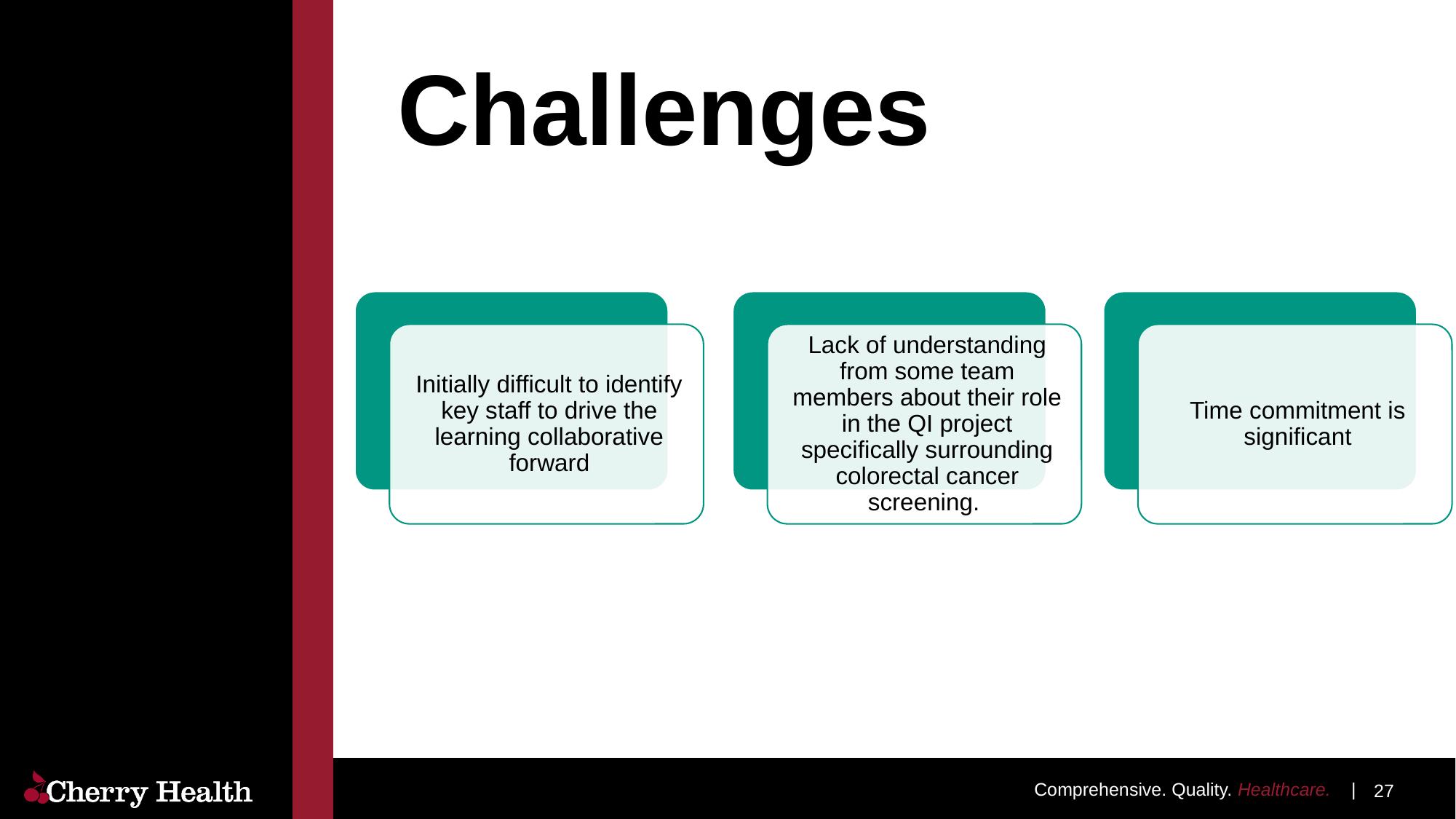

# Challenges
Initially difficult to identify key staff to drive the learning collaborative forward
Lack of understanding from some team members about their role in the QI project specifically surrounding colorectal cancer screening.
Time commitment is significant
Challenges